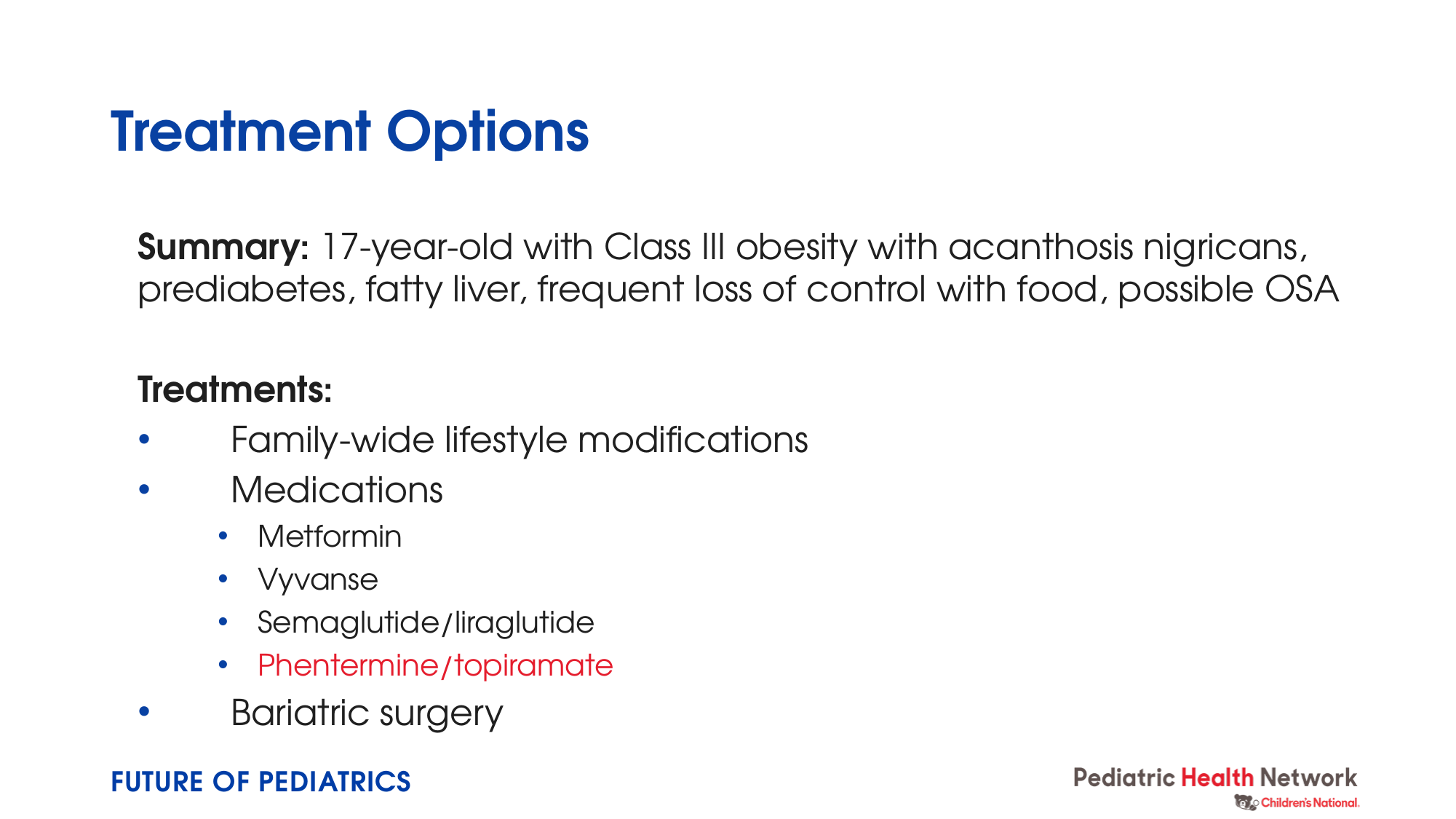

# Treatment Options
Summary: 17-year-old with Class III obesity with acanthosis nigricans, prediabetes, fatty liver, frequent loss of control with food, possible OSA

Treatments:
	Family-wide lifestyle modifications
	Medications
Metformin
Vyvanse
Semaglutide/liraglutide
Phentermine/topiramate
	Bariatric surgery